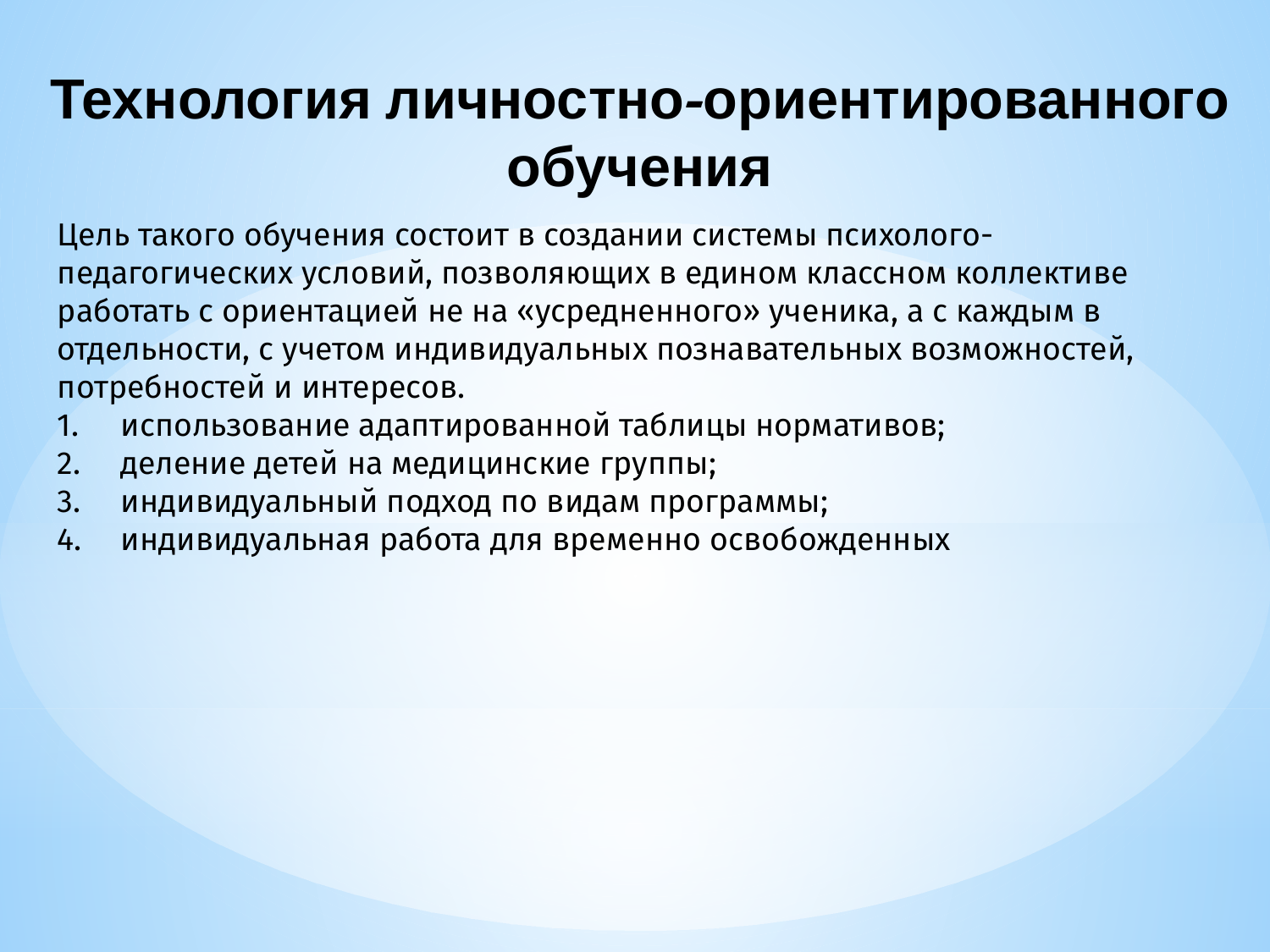

Технология личностно-ориентированного обучения
Цель такого обучения состоит в создании системы психолого-педагогических условий, позволяющих в едином классном коллективе работать с ориентацией не на «усредненного» ученика, а с каждым в отдельности, с учетом индивидуальных познавательных возможностей, потребностей и интересов.
использование адаптированной таблицы нормативов;
деление детей на медицинские группы;
индивидуальный подход по видам программы;
индивидуальная работа для временно освобожденных